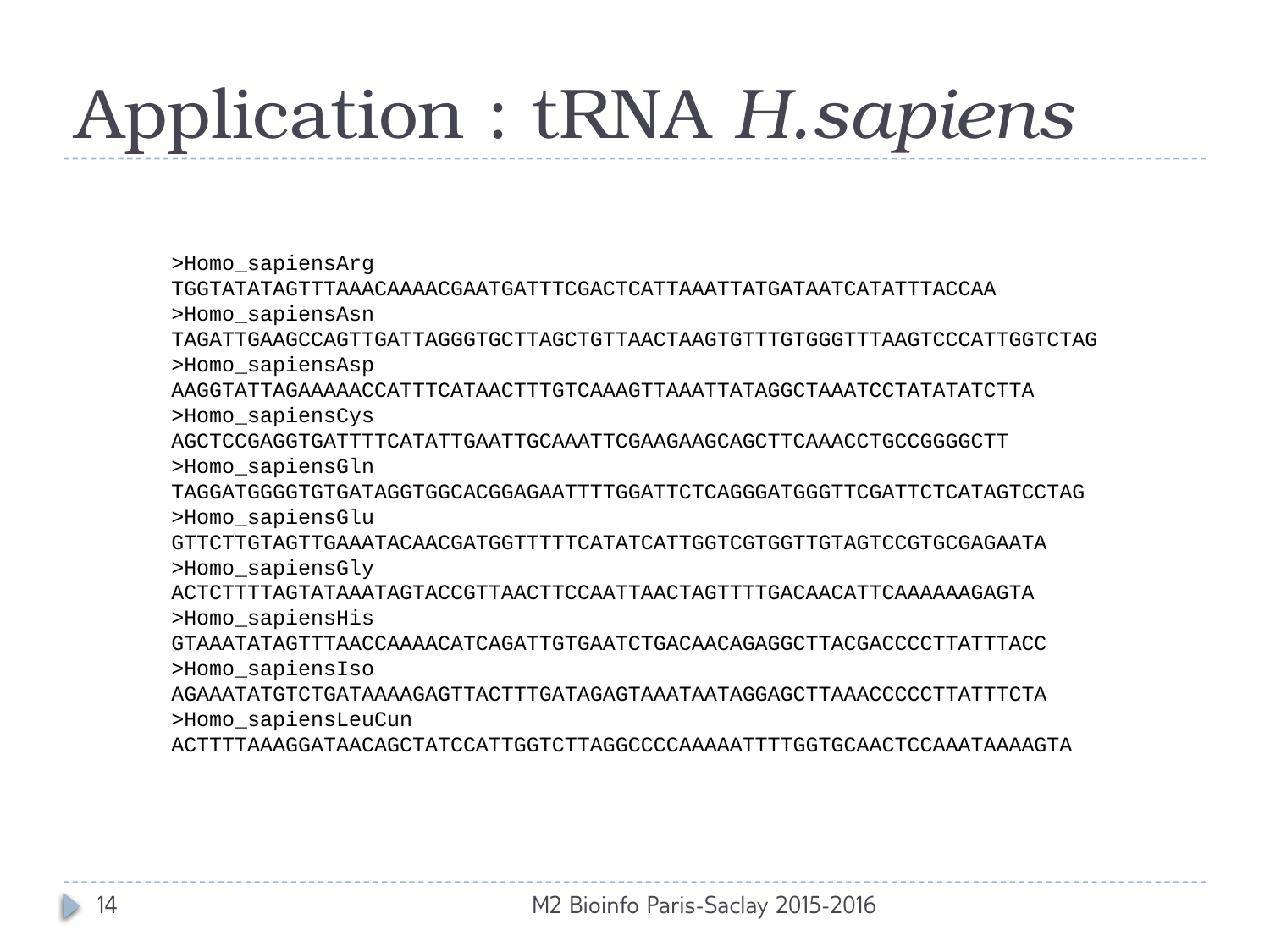

# Application : tRNA H.sapiens
>Homo_sapiensArg
TGGTATATAGTTTAAACAAAACGAATGATTTCGACTCATTAAATTATGATAATCATATTTACCAA
>Homo_sapiensAsn
TAGATTGAAGCCAGTTGATTAGGGTGCTTAGCTGTTAACTAAGTGTTTGTGGGTTTAAGTCCCATTGGTCTAG
>Homo_sapiensAsp
AAGGTATTAGAAAAACCATTTCATAACTTTGTCAAAGTTAAATTATAGGCTAAATCCTATATATCTTA
>Homo_sapiensCys
AGCTCCGAGGTGATTTTCATATTGAATTGCAAATTCGAAGAAGCAGCTTCAAACCTGCCGGGGCTT
>Homo_sapiensGln
TAGGATGGGGTGTGATAGGTGGCACGGAGAATTTTGGATTCTCAGGGATGGGTTCGATTCTCATAGTCCTAG
>Homo_sapiensGlu
GTTCTTGTAGTTGAAATACAACGATGGTTTTTCATATCATTGGTCGTGGTTGTAGTCCGTGCGAGAATA
>Homo_sapiensGly
ACTCTTTTAGTATAAATAGTACCGTTAACTTCCAATTAACTAGTTTTGACAACATTCAAAAAAGAGTA
>Homo_sapiensHis
GTAAATATAGTTTAACCAAAACATCAGATTGTGAATCTGACAACAGAGGCTTACGACCCCTTATTTACC
>Homo_sapiensIso
AGAAATATGTCTGATAAAAGAGTTACTTTGATAGAGTAAATAATAGGAGCTTAAACCCCCTTATTTCTA
>Homo_sapiensLeuCun
ACTTTTAAAGGATAACAGCTATCCATTGGTCTTAGGCCCCAAAAATTTTGGTGCAACTCCAAATAAAAGTA
14
M2 Bioinfo Paris-Saclay 2015-2016